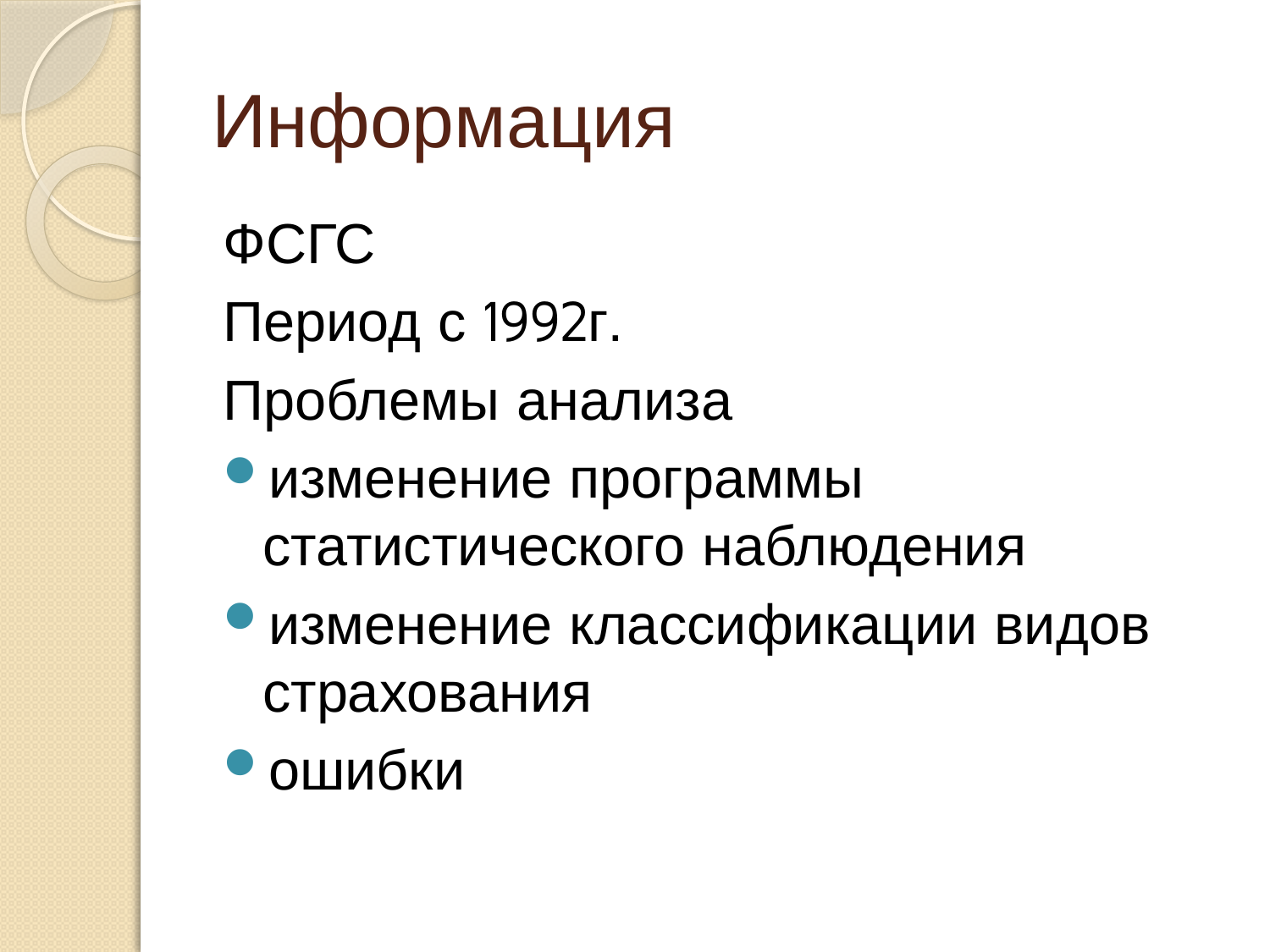

# Информация
ФСГС
Период с 1992г.
Проблемы анализа
изменение программы статистического наблюдения
изменение классификации видов страхования
ошибки